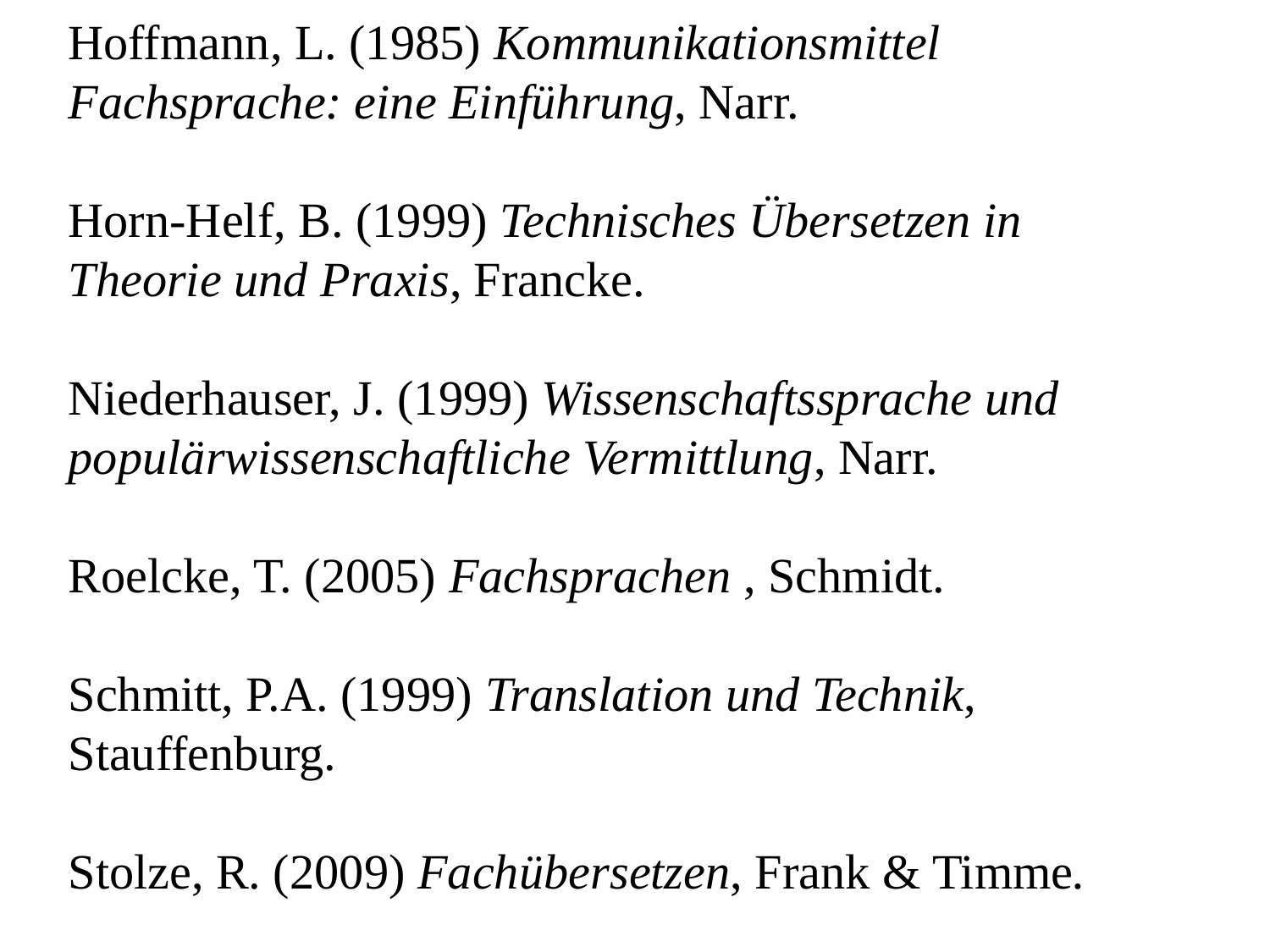

Hoffmann, L. (1985) Kommunikationsmittel Fachsprache: eine Einführung, Narr.

Horn-Helf, B. (1999) Technisches Übersetzen in Theorie und Praxis, Francke.

Niederhauser, J. (1999) Wissenschaftssprache und populӓrwissenschaftliche Vermittlung, Narr.

Roelcke, T. (2005) Fachsprachen , Schmidt.

Schmitt, P.A. (1999) Translation und Technik, Stauffenburg.

Stolze, R. (2009) Fachübersetzen, Frank & Timme.